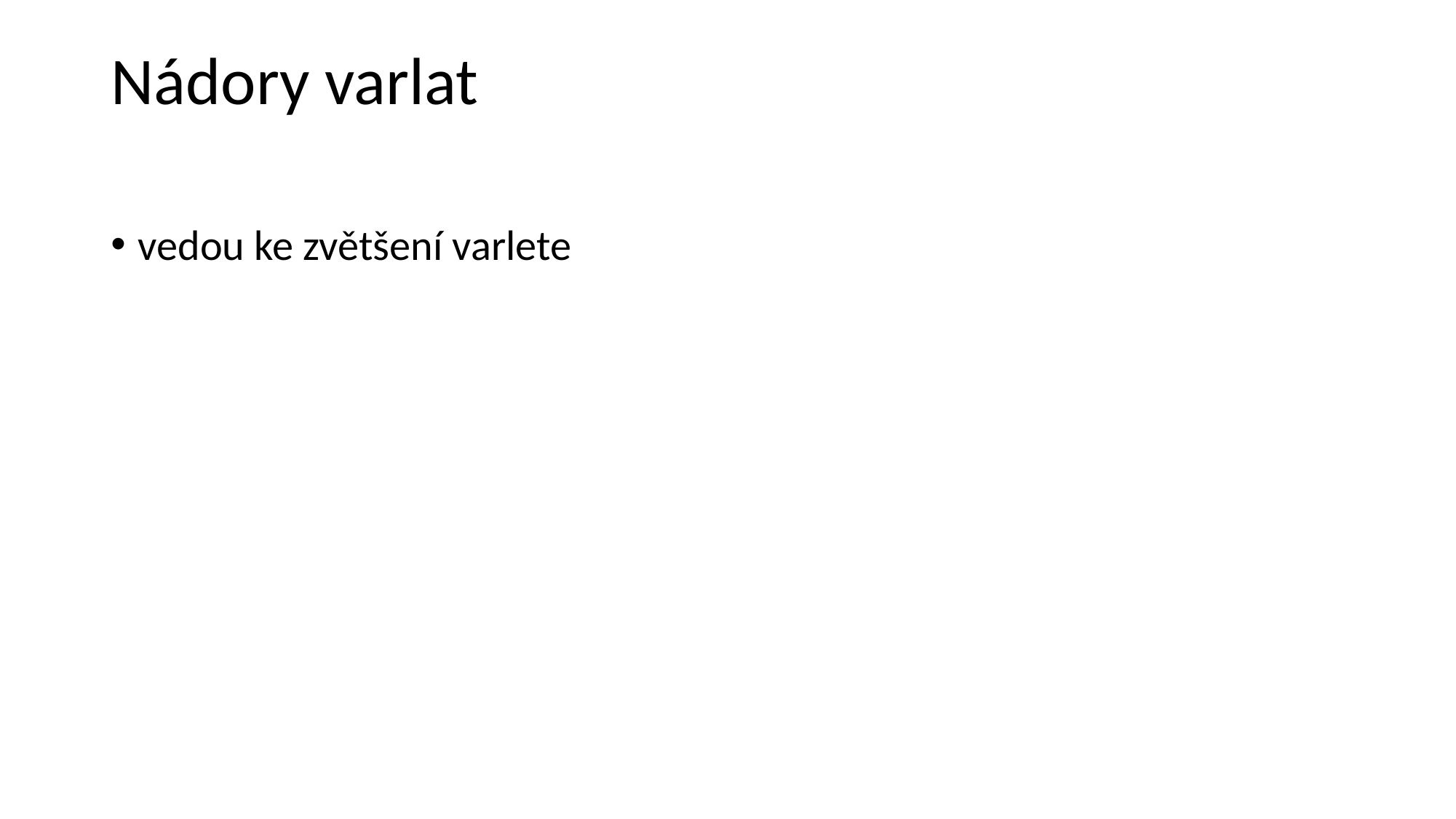

# Nádory varlat
vedou ke zvětšení varlete